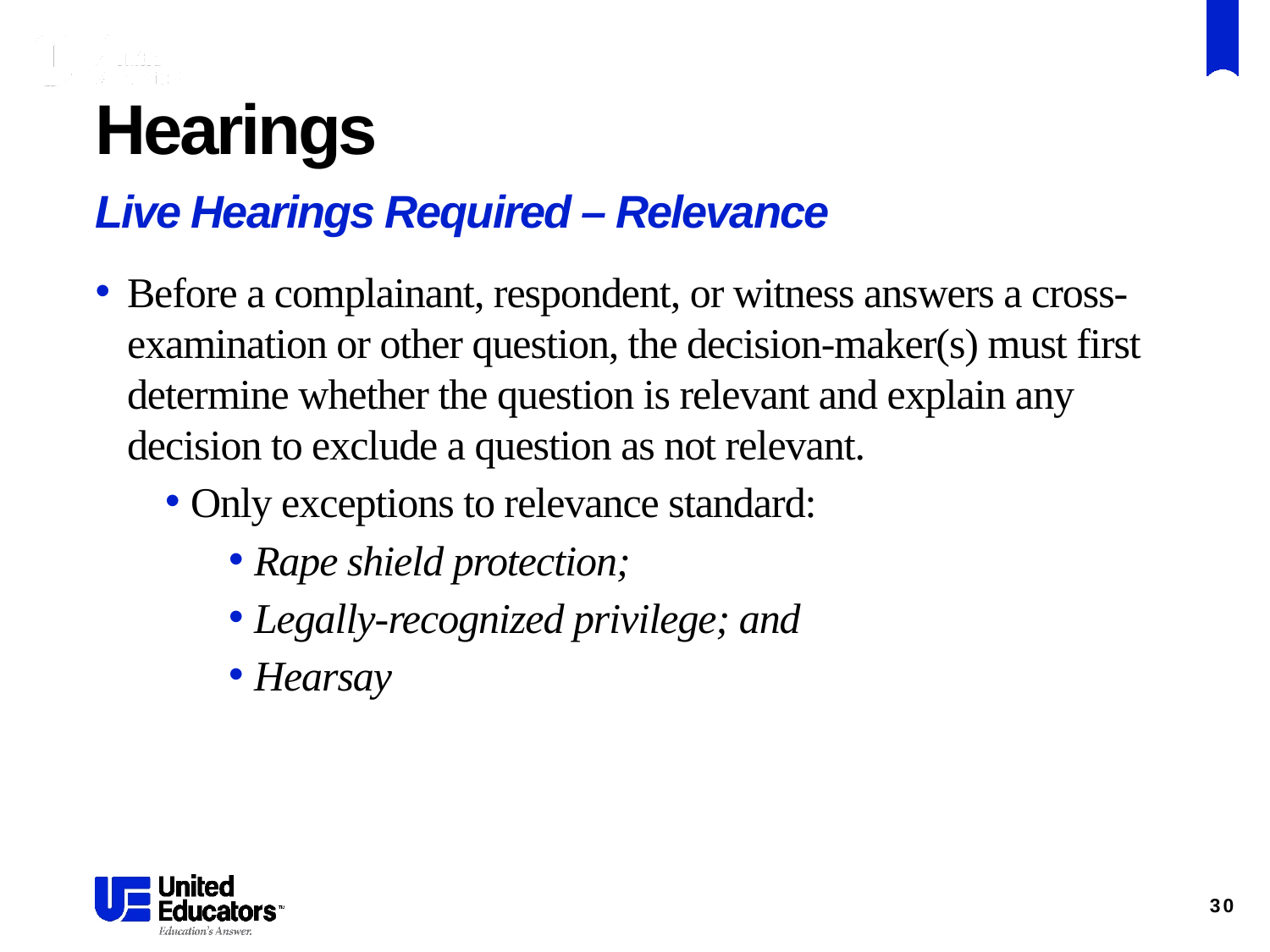

# Hearings
Live Hearings Required – Relevance
Before a complainant, respondent, or witness answers a cross-examination or other question, the decision-maker(s) must first determine whether the question is relevant and explain any decision to exclude a question as not relevant.
Only exceptions to relevance standard:
Rape shield protection;
Legally-recognized privilege; and
Hearsay

30